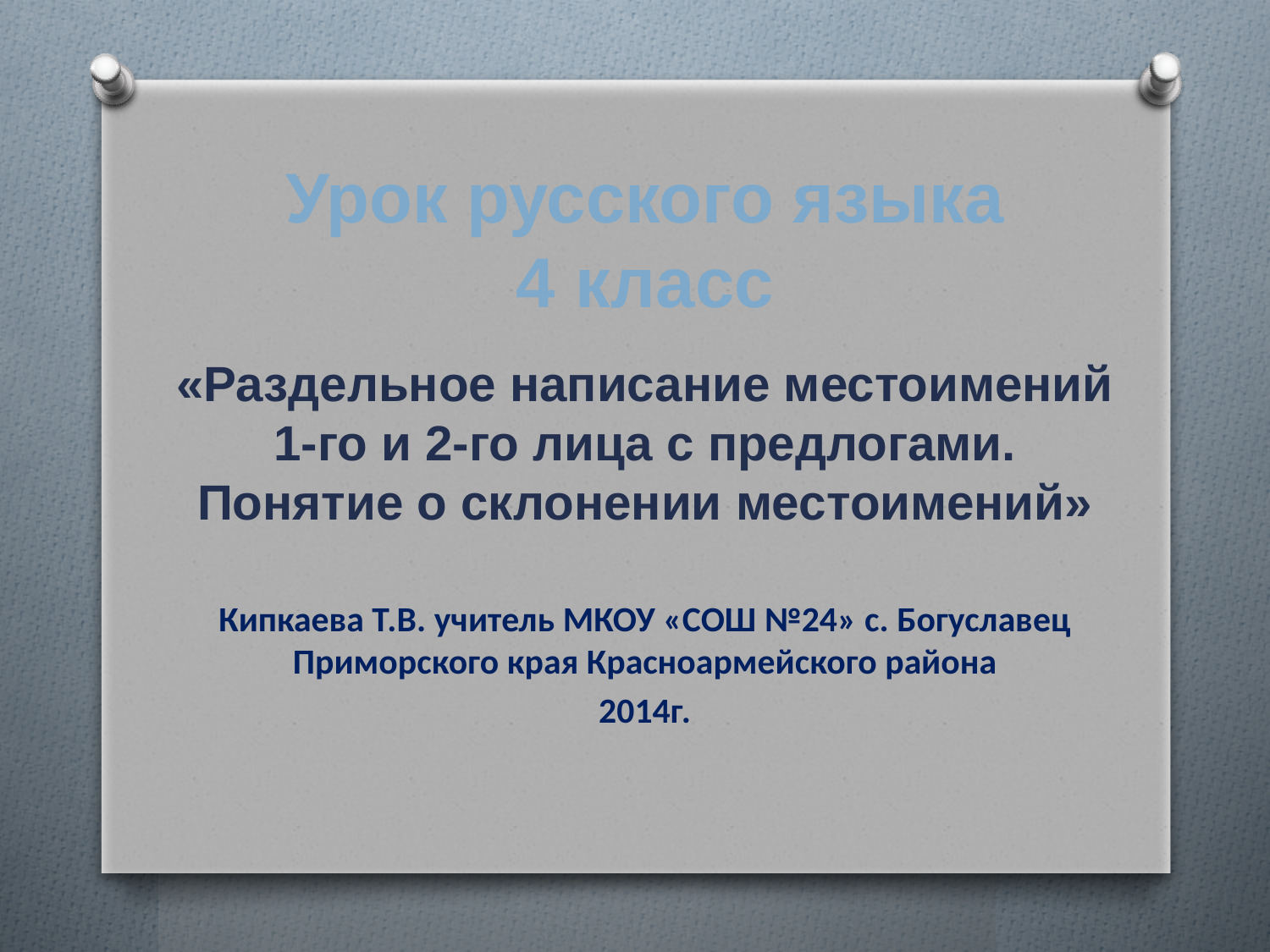

Урок русского языка
4 класс
«Раздельное написание местоимений 1-го и 2-го лица с предлогами. Понятие о склонении местоимений»

Кипкаева Т.В. учитель МКОУ «СОШ №24» с. Богуславец Приморского края Красноармейского района
2014г.